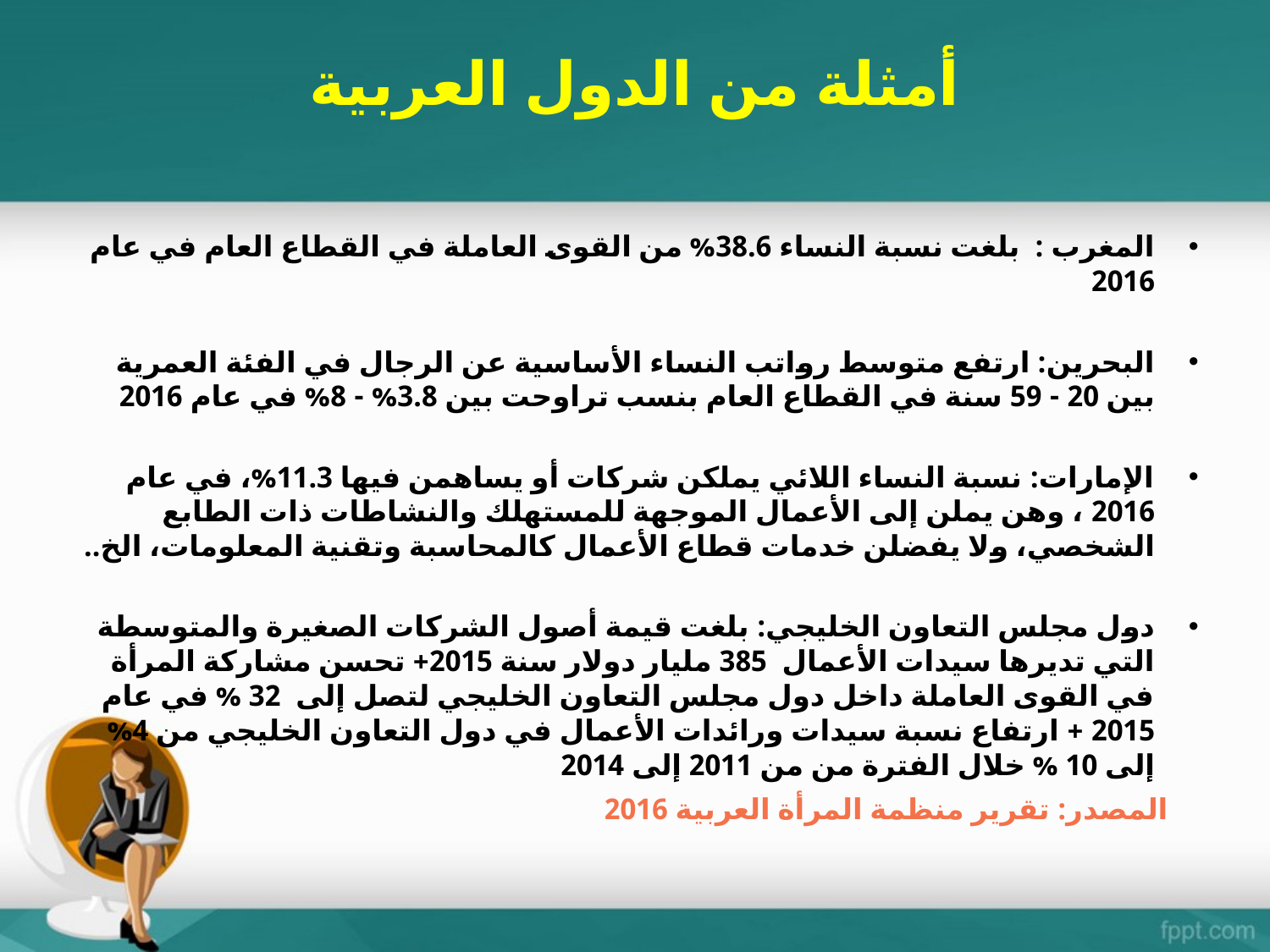

# أمثلة من الدول العربية
المغرب :  بلغت نسبة النساء 38.6% من القوى العاملة في القطاع العام في عام 2016

البحرين: ارتفع متوسط رواتب النساء الأساسية عن الرجال في الفئة العمرية بين 20 - 59 سنة في القطاع العام بنسب تراوحت بين 3.8% - 8% في عام 2016

الإمارات: نسبة النساء اللائي يملكن شركات أو يساهمن فيها 11.3%، في عام 2016 ، وهن يملن إلى الأعمال الموجهة للمستهلك والنشاطات ذات الطابع الشخصي، ولا يفضلن خدمات قطاع الأعمال كالمحاسبة وتقنية المعلومات، الخ..

دول مجلس التعاون الخليجي: بلغت قيمة أصول الشركات الصغيرة والمتوسطة التي تديرها سيدات الأعمال  385 مليار دولار سنة 2015+ تحسن مشاركة المرأة في القوى العاملة داخل دول مجلس التعاون الخليجي لتصل إلى  32 % في عام 2015 + ارتفاع نسبة سيدات ورائدات الأعمال في دول التعاون الخليجي من 4% إلى 10 % خلال الفترة من من 2011 إلى 2014
   المصدر: تقرير منظمة المرأة العربية 2016